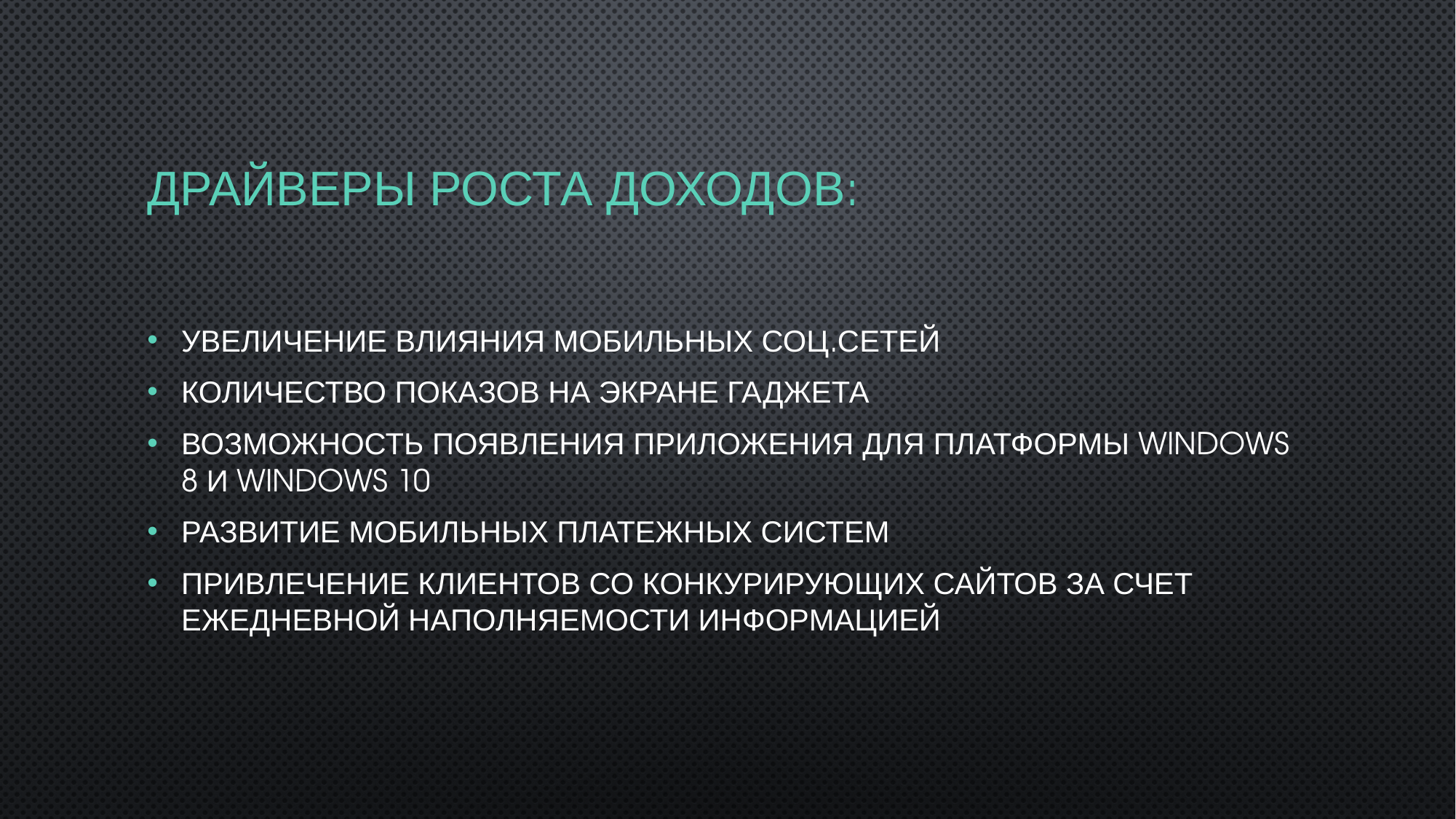

# Драйверы роста доходов:
Увеличение влияния мобильных соц.сетей
Количество показов на экране гаджета
Возможность появления приложения для платформы Windows 8 и Windows 10
Развитие мобильных платежных систем
Привлечение клиентов со конкурирующих сайтов за счет ежедневной наполняемости информацией